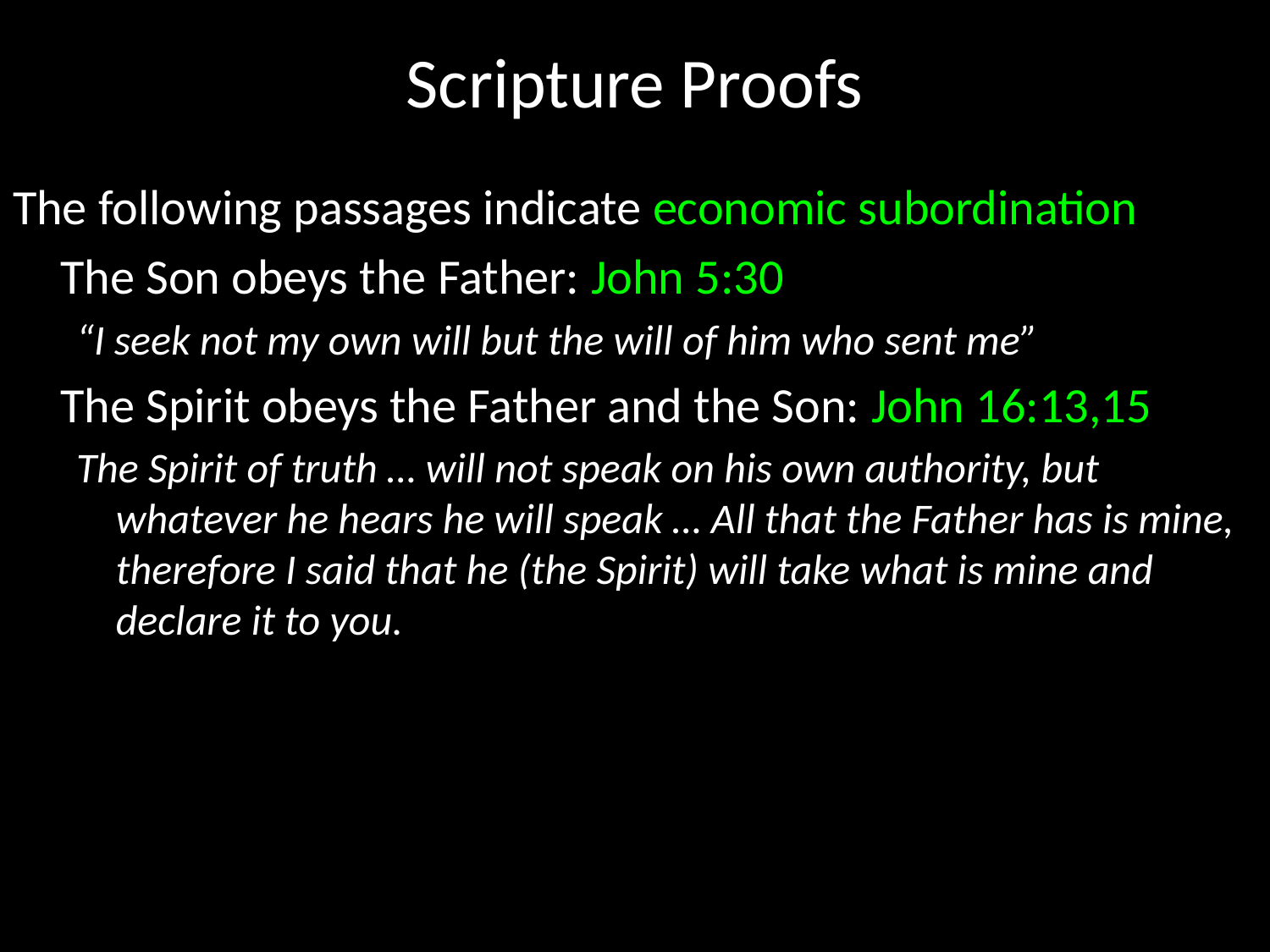

# Scripture Proofs
The following passages indicate economic subordination
	The Son obeys the Father: John 5:30
“I seek not my own will but the will of him who sent me”
	The Spirit obeys the Father and the Son: John 16:13,15
The Spirit of truth … will not speak on his own authority, but whatever he hears he will speak … All that the Father has is mine, therefore I said that he (the Spirit) will take what is mine and declare it to you.